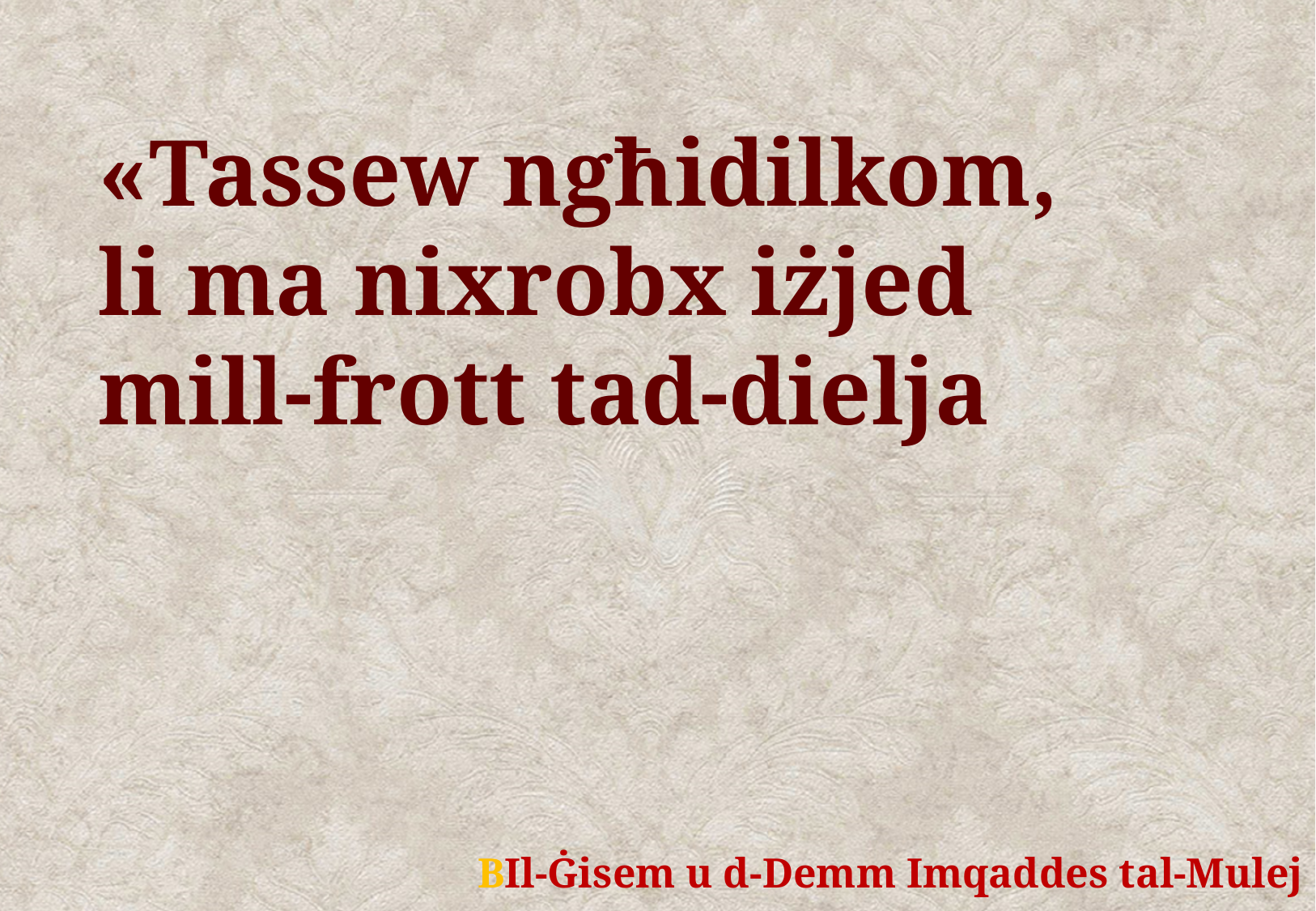

«Tassew ngħidilkom,
li ma nixrobx iżjed
mill-frott tad-dielja
	BIl-Ġisem u d-Demm Imqaddes tal-Mulej